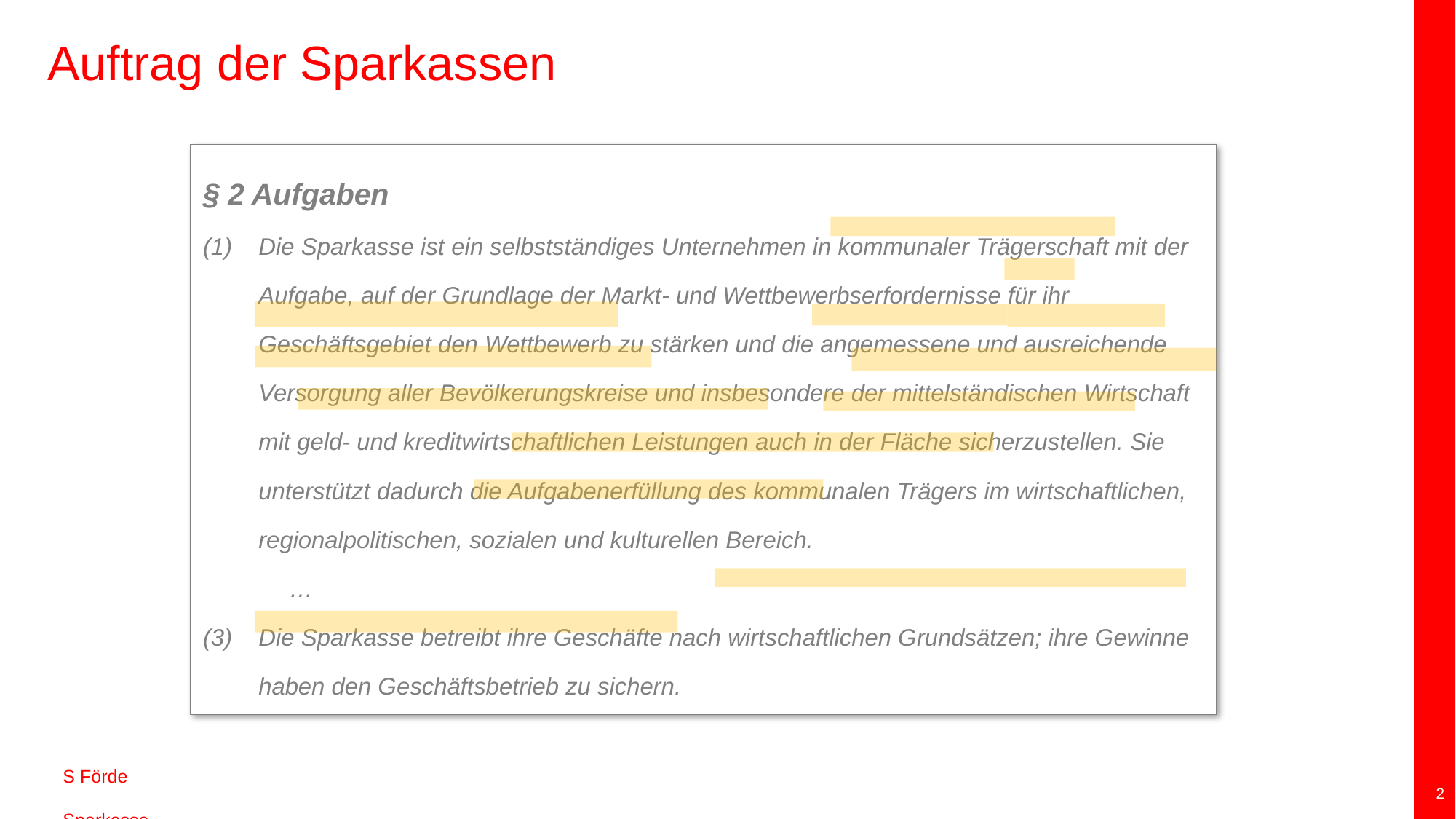

# Auftrag der Sparkassen

§ 2 Aufgaben
Die Sparkasse ist ein selbstständiges Unternehmen in kommunaler Trägerschaft mit der Aufgabe, auf der Grundlage der Markt- und Wettbewerbserfordernisse für ihr Geschäftsgebiet den Wettbewerb zu stärken und die angemessene und ausreichende Versorgung aller Bevölkerungskreise und insbesondere der mittelständischen Wirtschaft mit geld- und kreditwirtschaftlichen Leistungen auch in der Fläche sicherzustellen. Sie unterstützt dadurch die Aufgabenerfüllung des kommunalen Trägers im wirtschaftlichen, regionalpolitischen, sozialen und kulturellen Bereich.
	…
Die Sparkasse betreibt ihre Geschäfte nach wirtschaftlichen Grundsätzen; ihre Gewinne haben den Geschäftsbetrieb zu sichern.

2